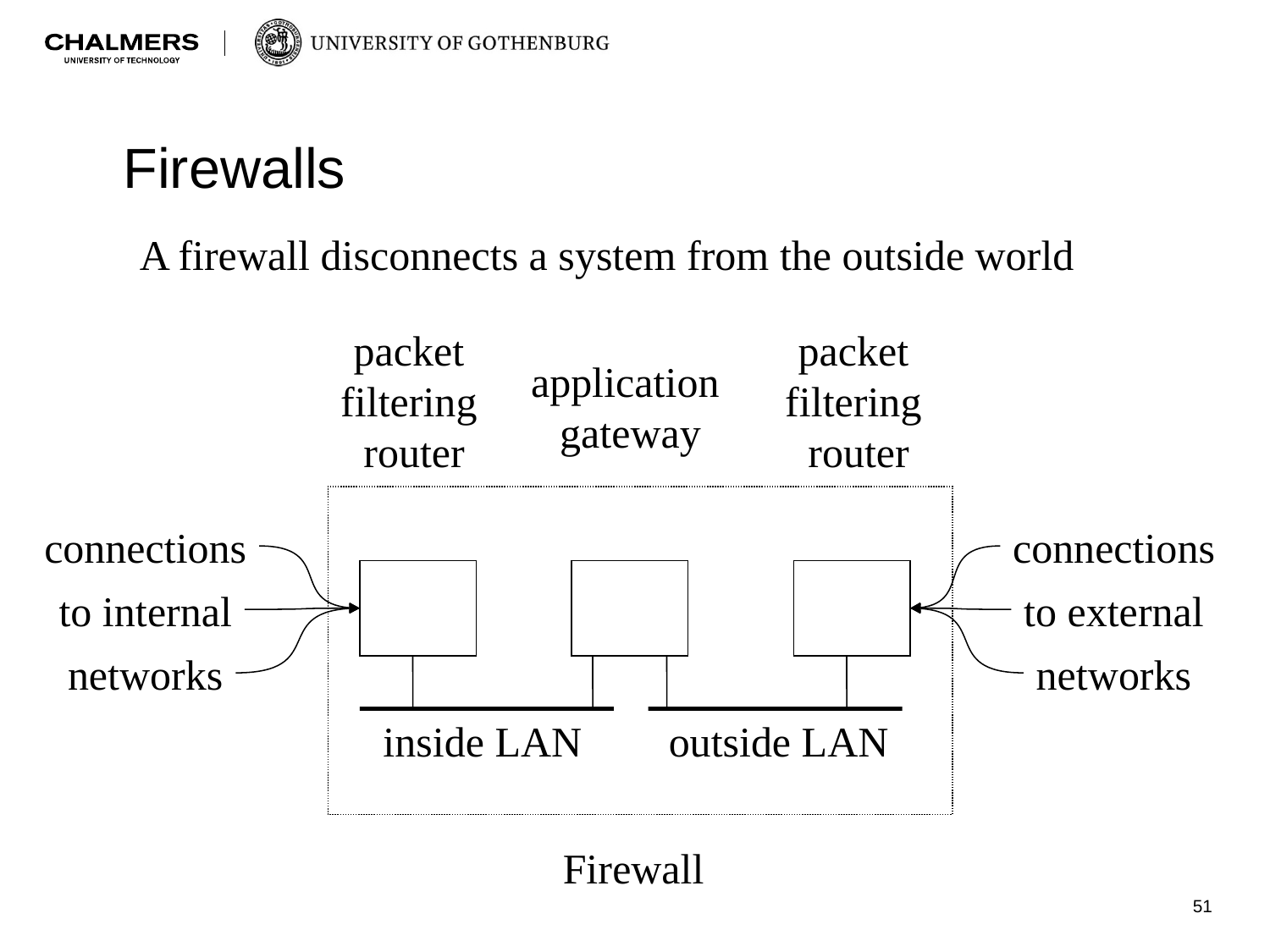

# Firewalls
A firewall disconnects a system from the outside world
packet
filtering
router
packet
filtering
router
application
gateway

connections
connections

to internal
to external
networks
networks

inside LAN

outside LAN
Firewall
51